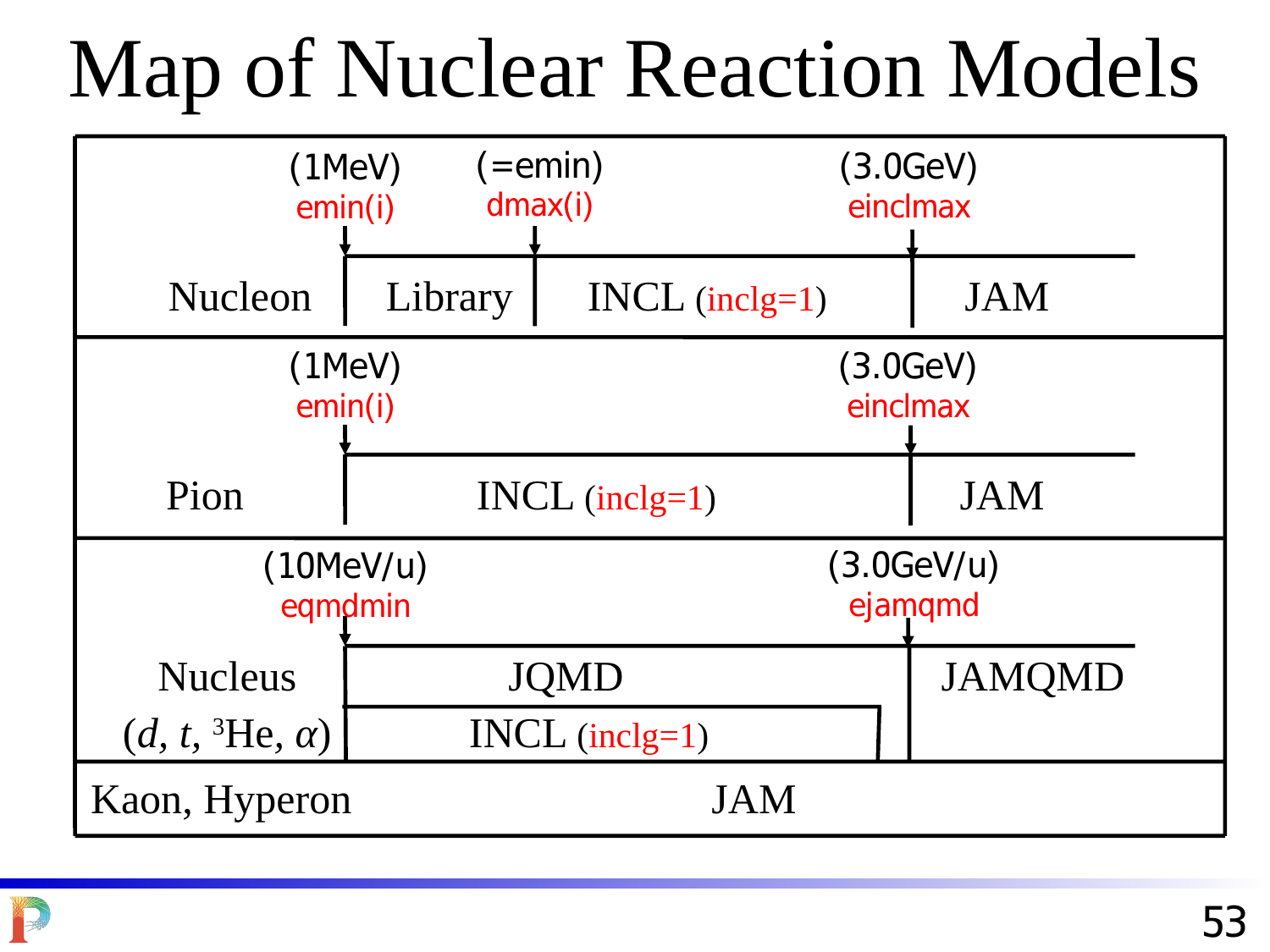

Map of Nuclear Reaction Models

(=emin)
dmax(i)

(3.0GeV)
einclmax
(1MeV)
emin(i)

Nucleon       Library       INCL (inclg=1)             JAM

(1MeV)
emin(i)
(3.0GeV)
einclmax

Pion                      INCL (inclg=1)                       JAM
(3.0GeV/u)
ejamqmd
(10MeV/u)
eqmdmin

Nucleus                    JQMD                              JAMQMD

(d, t, 3He, α)             INCL (inclg=1)

Kaon, Hyperon                                  JAM